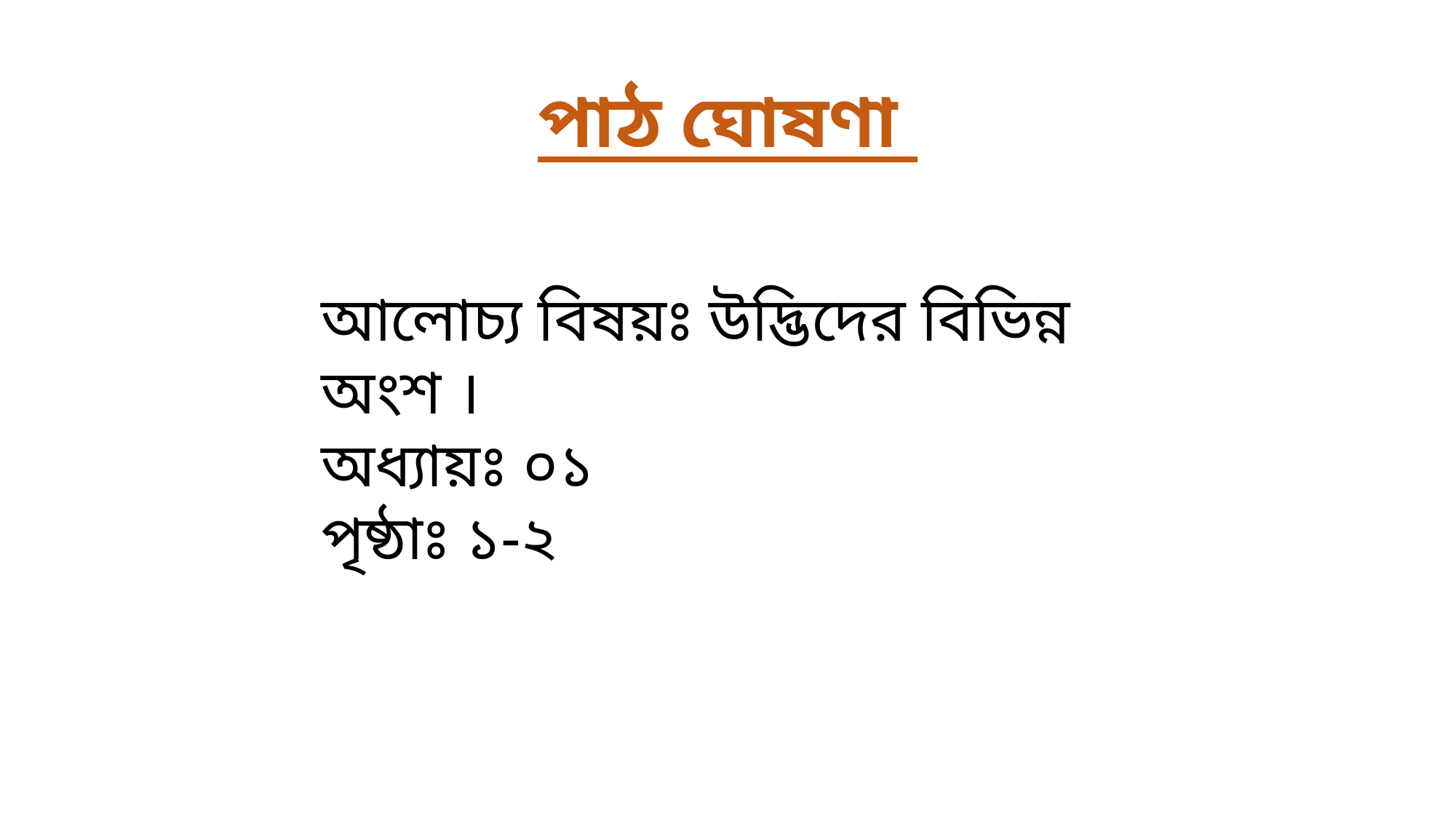

পাঠ ঘোষণা
আলোচ্য বিষয়ঃ উদ্ভিদের বিভিন্ন অংশ ।
অধ্যায়ঃ ০১
পৃষ্ঠাঃ ১-২